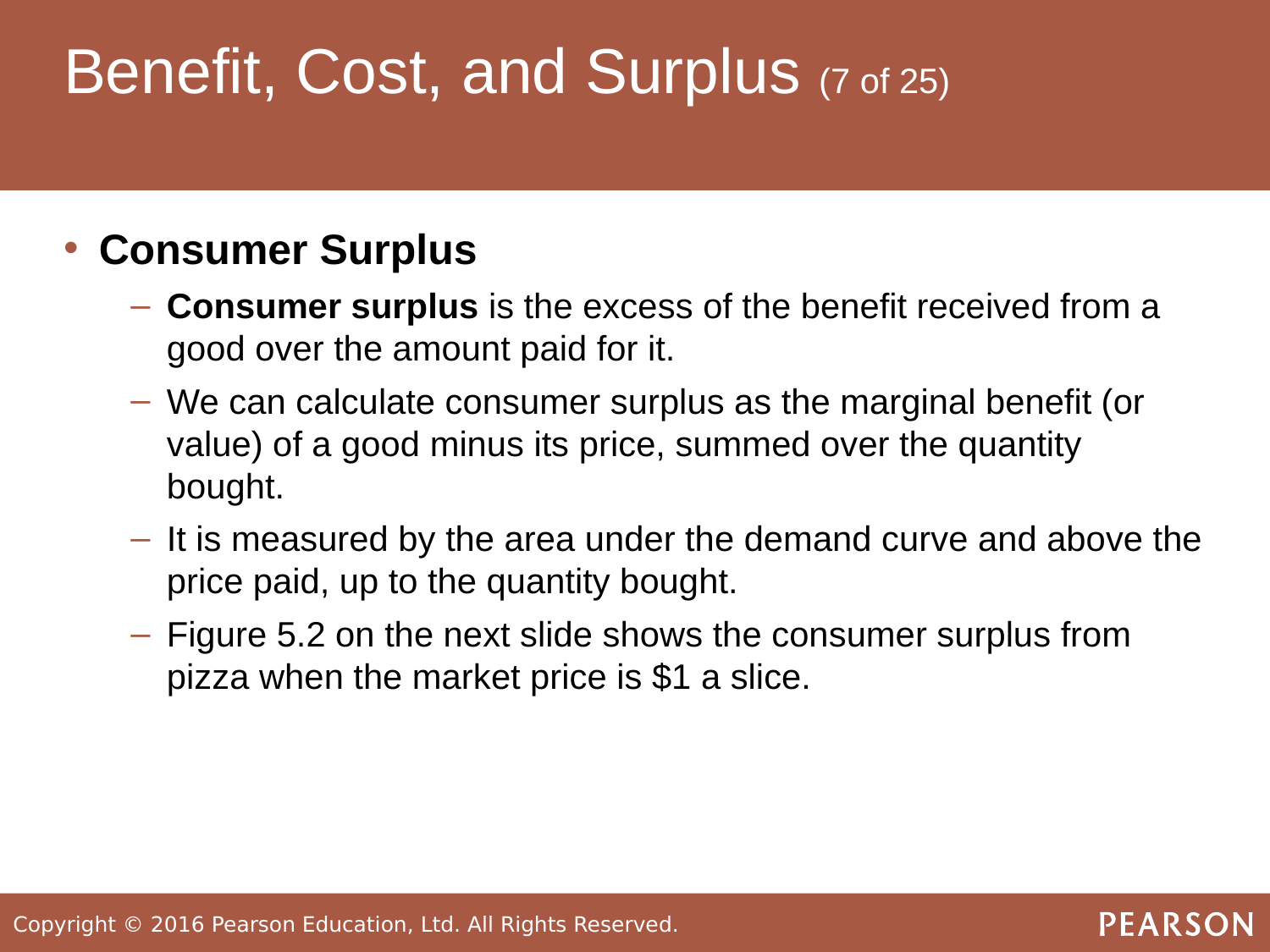

# Benefit, Cost, and Surplus (7 of 25)
Consumer Surplus
Consumer surplus is the excess of the benefit received from a good over the amount paid for it.
We can calculate consumer surplus as the marginal benefit (or value) of a good minus its price, summed over the quantity bought.
It is measured by the area under the demand curve and above the price paid, up to the quantity bought.
Figure 5.2 on the next slide shows the consumer surplus from pizza when the market price is $1 a slice.